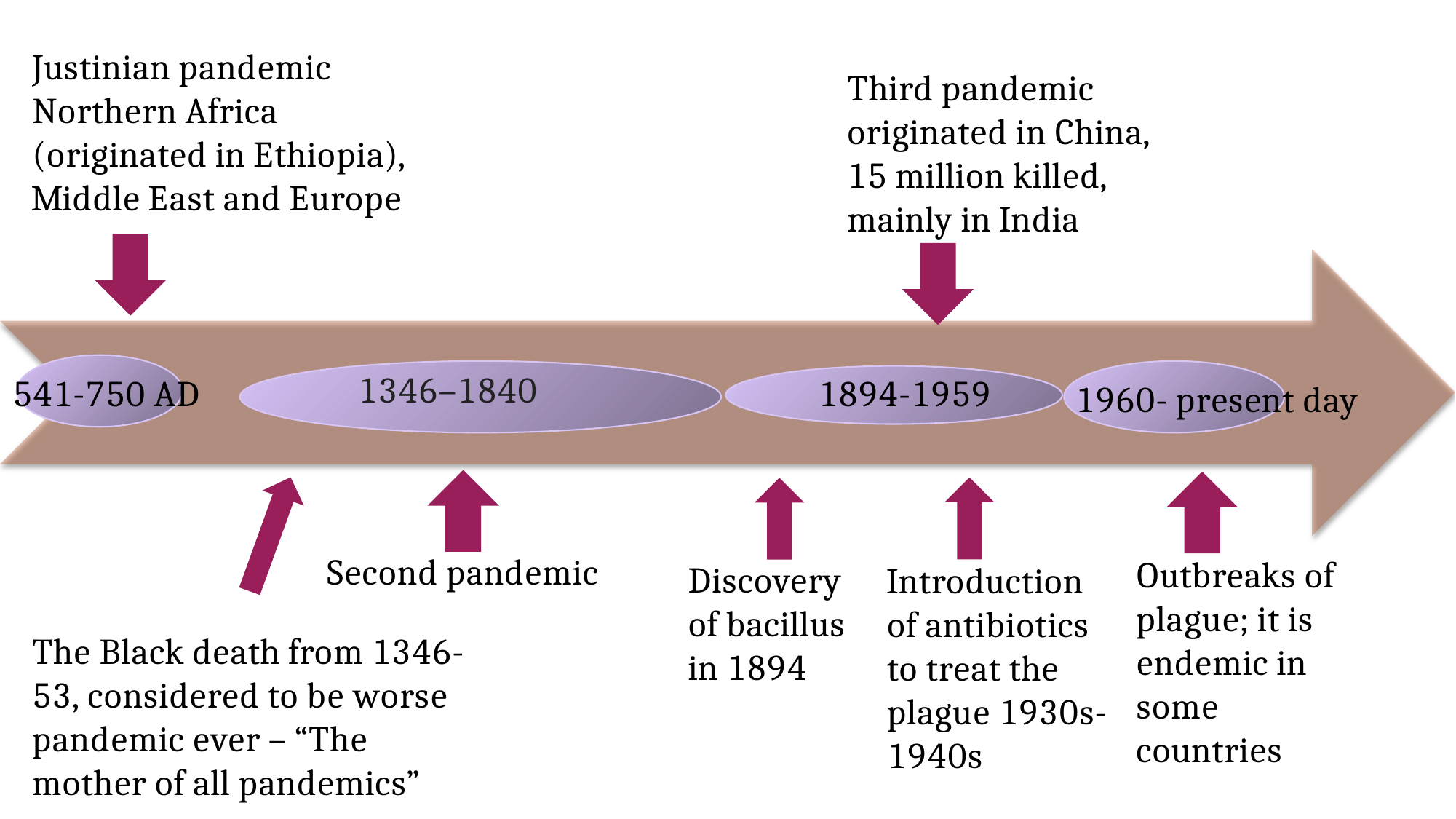

Justinian pandemic Northern Africa (originated in Ethiopia), Middle East and Europe

Third pandemic originated in China, 15 million killed, mainly in India

1346–1840
541-750 AD
1894-1959
1960- present day

Second pandemic
Outbreaks of plague; it is endemic in some countries
Discovery of bacillus in 1894
Introduction of antibiotics to treat the plague 1930s-1940s
The Black death from 1346-53, considered to be worse pandemic ever – “The mother of all pandemics”